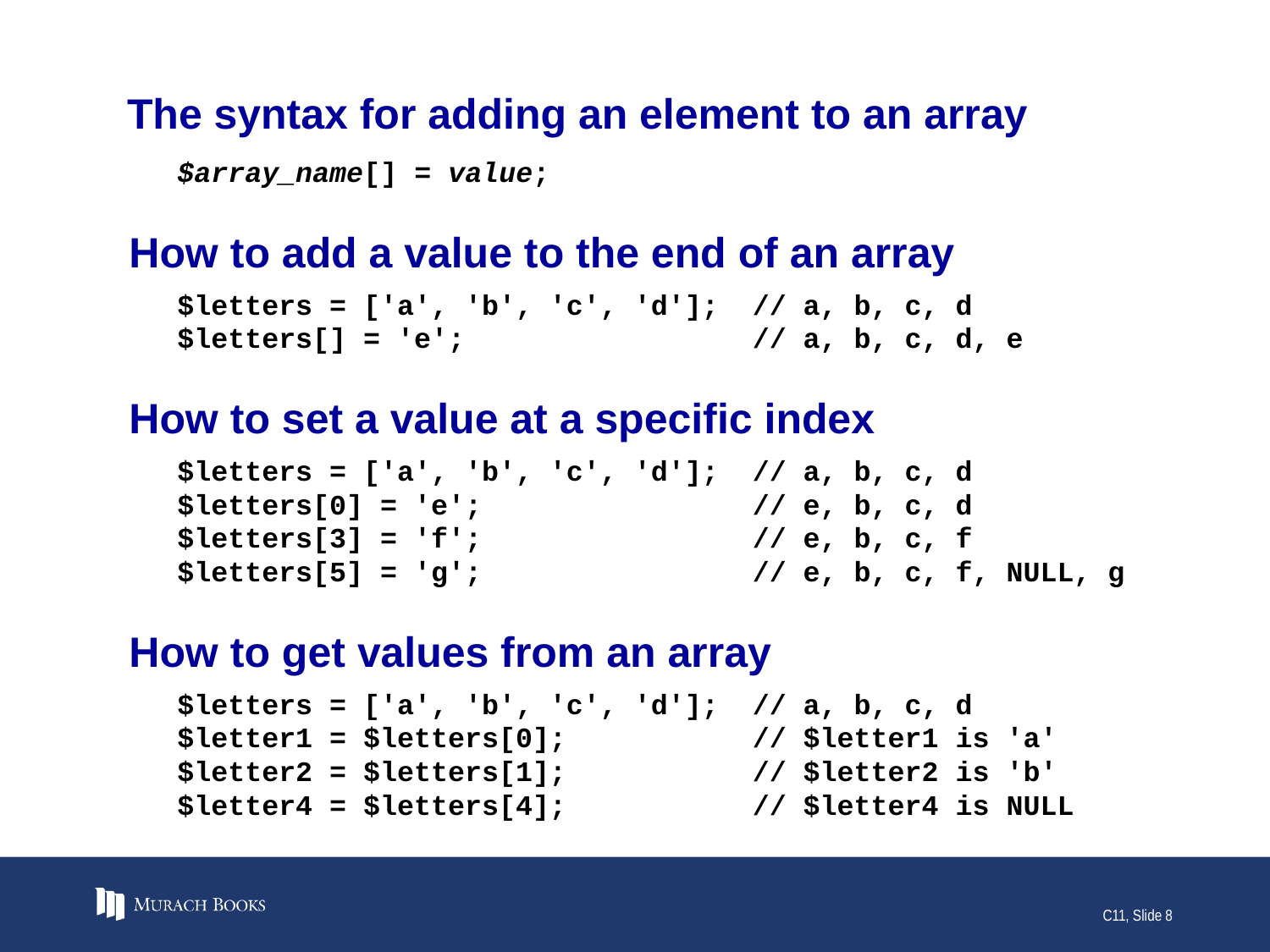

# The syntax for adding an element to an array
$array_name[] = value;
How to add a value to the end of an array
$letters = ['a', 'b', 'c', 'd'];  // a, b, c, d
$letters[] = 'e';                 // a, b, c, d, e
How to set a value at a specific index
$letters = ['a', 'b', 'c', 'd'];  // a, b, c, d
$letters[0] = 'e';                // e, b, c, d
$letters[3] = 'f';                // e, b, c, f
$letters[5] = 'g';                // e, b, c, f, NULL, g
How to get values from an array
$letters = ['a', 'b', 'c', 'd'];  // a, b, c, d
$letter1 = $letters[0];           // $letter1 is 'a'
$letter2 = $letters[1];           // $letter2 is 'b'
$letter4 = $letters[4];           // $letter4 is NULL

C11, Slide 8